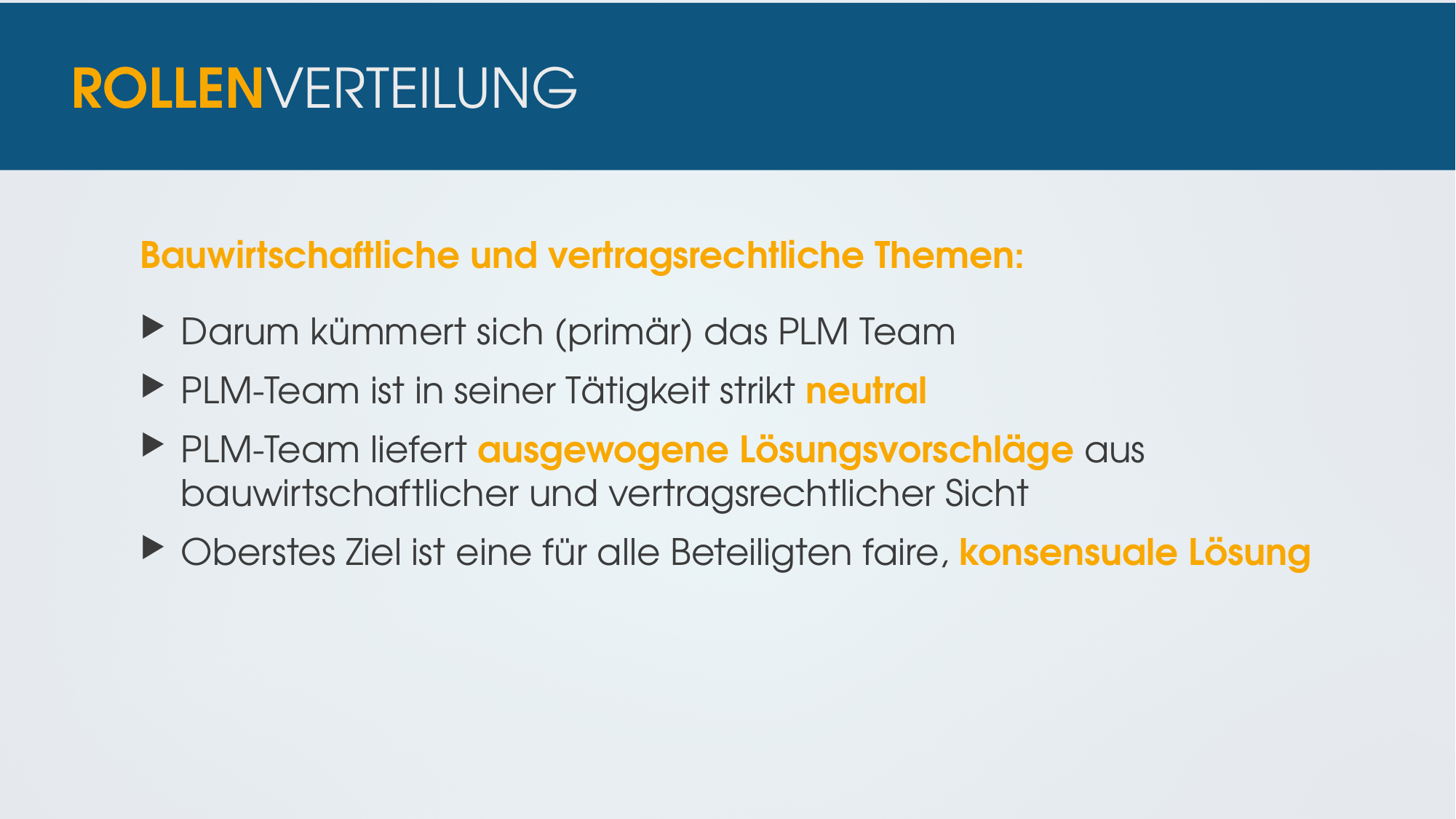

# Rollenverteilung
Bauwirtschaftliche und vertragsrechtliche Themen:
Darum kümmert sich (primär) das PLM Team
PLM-Team ist in seiner Tätigkeit strikt neutral
PLM-Team liefert ausgewogene Lösungsvorschläge aus bauwirtschaftlicher und vertragsrechtlicher Sicht
Oberstes Ziel ist eine für alle Beteiligten faire, konsensuale Lösung